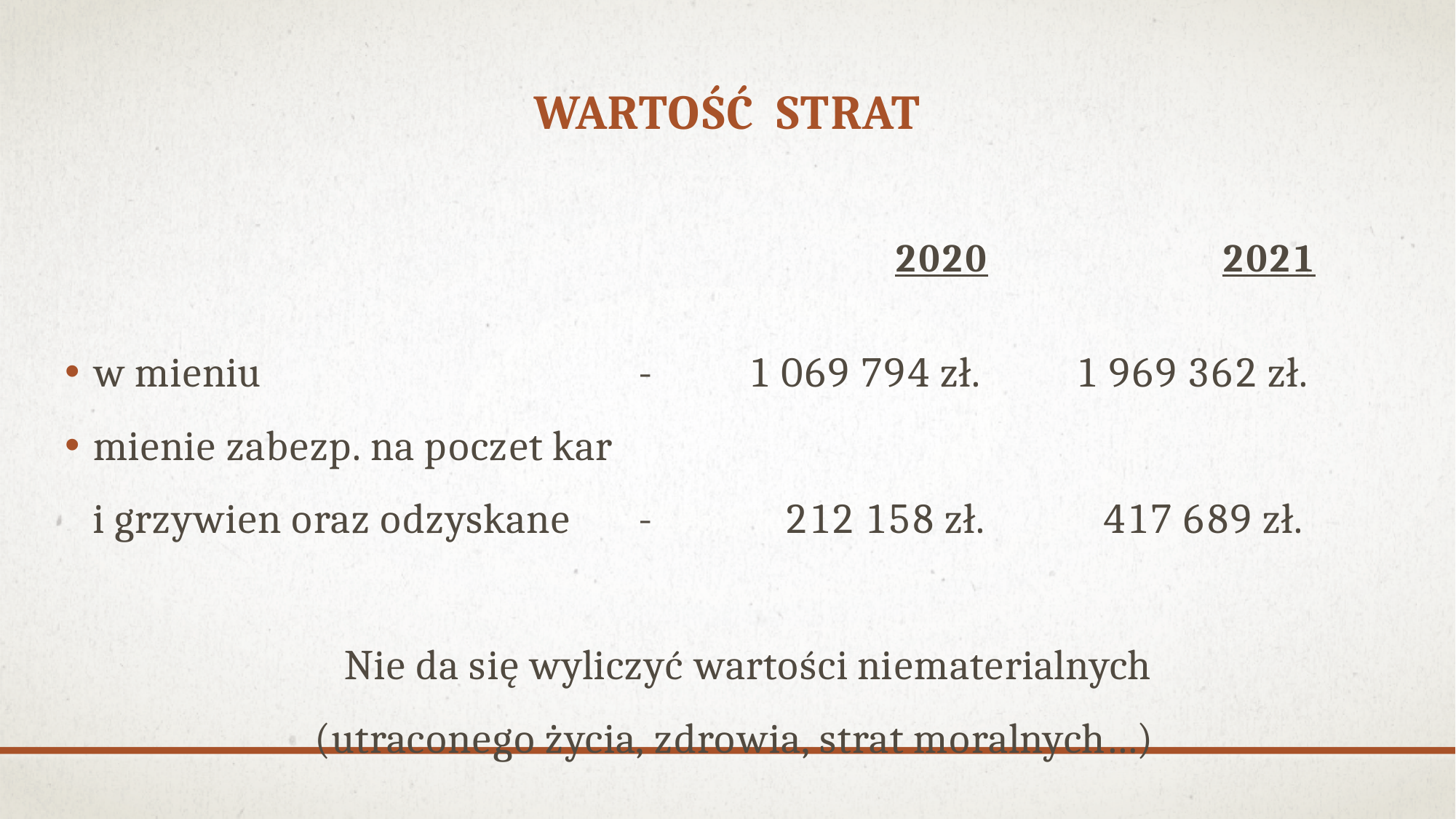

# Wartość  strat
								2020			2021
w mieniu				-	1 069 794 zł.	1 969 362 zł.
mienie zabezp. na poczet kar
	i grzywien oraz odzyskane	-	    212 158 zł.	   417 689 zł.

	Nie da się wyliczyć wartości niematerialnych
(utraconego życia, zdrowia, strat moralnych…)